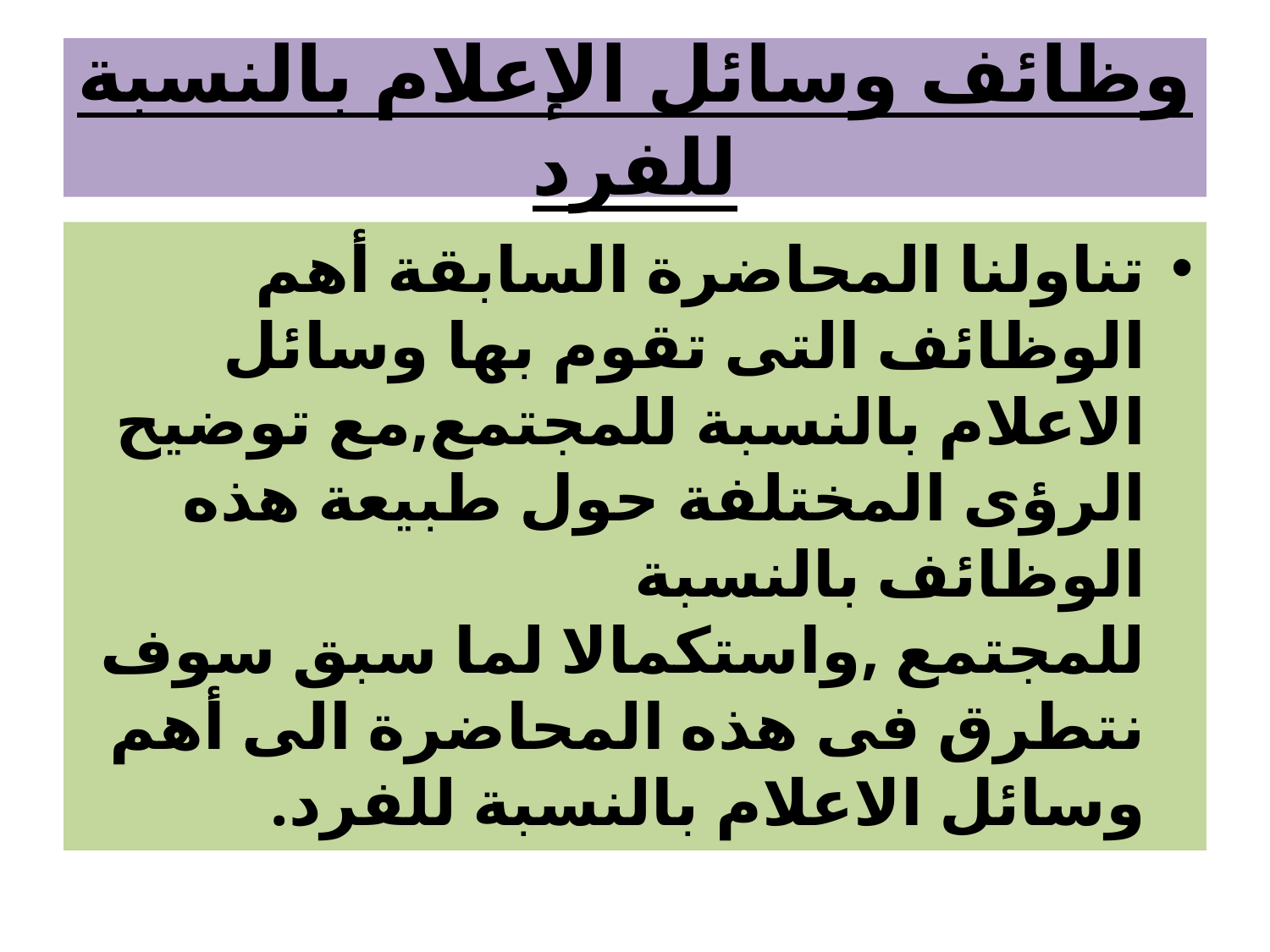

# وظائف وسائل الإعلام بالنسبة للفرد
تناولنا المحاضرة السابقة أهم الوظائف التى تقوم بها وسائل الاعلام بالنسبة للمجتمع,مع توضيح الرؤى المختلفة حول طبيعة هذه الوظائف بالنسبة للمجتمع ,واستكمالا لما سبق سوف نتطرق فى هذه المحاضرة الى أهم وسائل الاعلام بالنسبة للفرد.